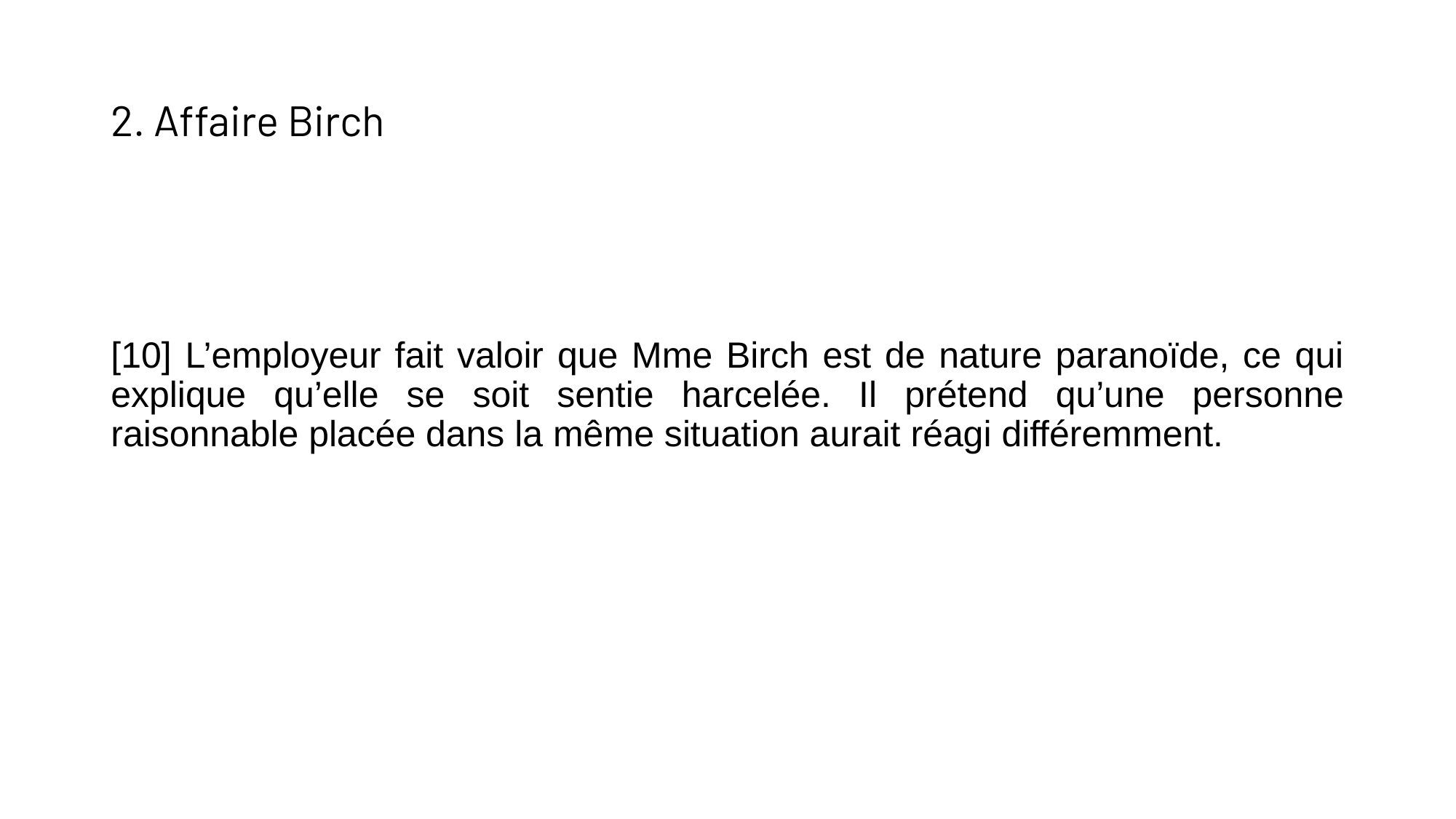

# 2. Affaire Birch

[10] L’employeur fait valoir que Mme Birch est de nature paranoïde, ce qui explique qu’elle se soit sentie harcelée. Il prétend qu’une personne raisonnable placée dans la même situation aurait réagi différemment.